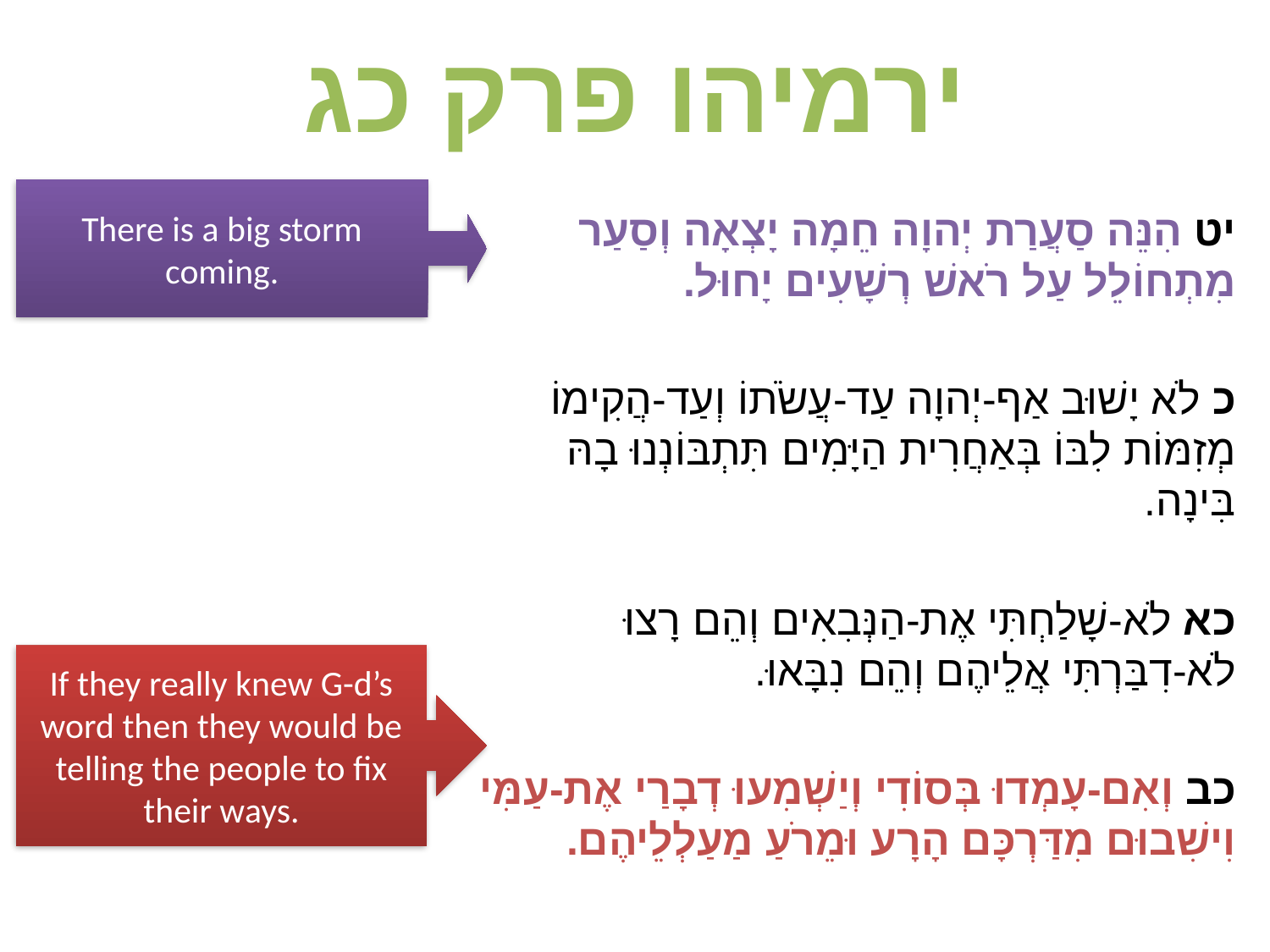

# ירמיהו פרק כג
There is a big storm coming.
יט הִנֵּה סַעֲרַת יְהוָה חֵמָה יָצְאָה וְסַעַר מִתְחוֹלֵל עַל רֹאשׁ רְשָׁעִים יָחוּל.

כ לֹא יָשׁוּב אַף-יְהוָה עַד-עֲשֹׂתוֹ וְעַד-הֲקִימוֹ מְזִמּוֹת לִבּוֹ בְּאַחֲרִית הַיָּמִים תִּתְבּוֹנְנוּ בָהּ בִּינָה.

כא לֹא-שָׁלַחְתִּי אֶת-הַנְּבִאִים וְהֵם רָצוּ לֹא-דִבַּרְתִּי אֲלֵיהֶם וְהֵם נִבָּאוּ.

כב וְאִם-עָמְדוּ בְּסוֹדִי וְיַשְׁמִעוּ דְבָרַי אֶת-עַמִּי וִישִׁבוּם מִדַּרְכָּם הָרָע וּמֵרֹעַ מַעַלְלֵיהֶם.
If they really knew G-d’s word then they would be telling the people to fix their ways.